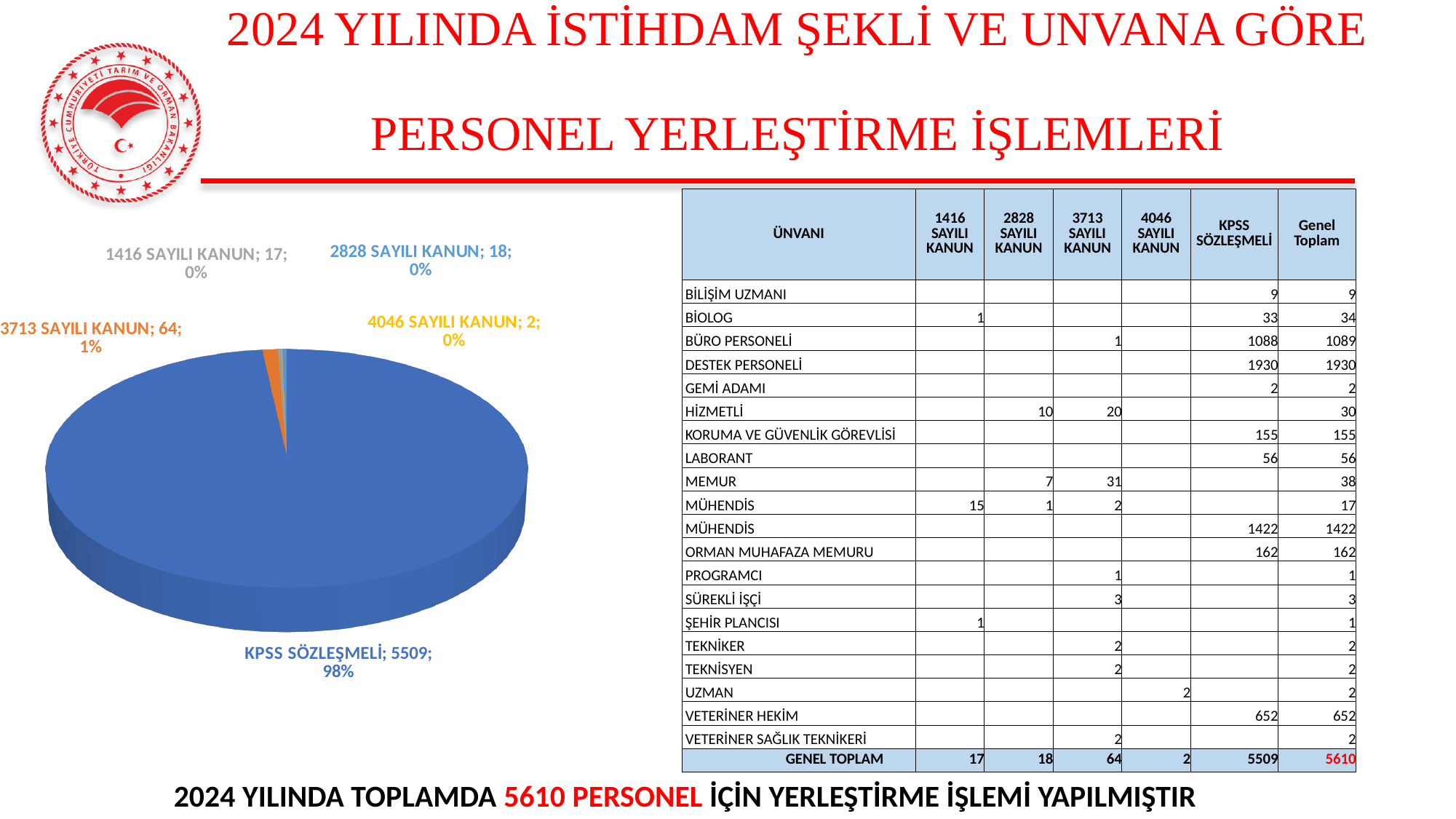

# 2024 YILINDA İSTİHDAM ŞEKLİ VE UNVANA GÖRE PERSONEL YERLEŞTİRME İŞLEMLERİ
| ÜNVANI | 1416 SAYILI KANUN | 2828 SAYILI KANUN | 3713 SAYILI KANUN | 4046 SAYILI KANUN | KPSS SÖZLEŞMELİ | Genel Toplam |
| --- | --- | --- | --- | --- | --- | --- |
| BİLİŞİM UZMANI |  |  |  |  | 9 | 9 |
| BİOLOG | 1 |  |  |  | 33 | 34 |
| BÜRO PERSONELİ |  |  | 1 |  | 1088 | 1089 |
| DESTEK PERSONELİ |  |  |  |  | 1930 | 1930 |
| GEMİ ADAMI |  |  |  |  | 2 | 2 |
| HİZMETLİ |  | 10 | 20 |  |  | 30 |
| KORUMA VE GÜVENLİK GÖREVLİSİ |  |  |  |  | 155 | 155 |
| LABORANT |  |  |  |  | 56 | 56 |
| MEMUR |  | 7 | 31 |  |  | 38 |
| MÜHENDİS | 15 | 1 | 2 |  |  | 17 |
| MÜHENDİS |  |  |  |  | 1422 | 1422 |
| ORMAN MUHAFAZA MEMURU |  |  |  |  | 162 | 162 |
| PROGRAMCI |  |  | 1 |  |  | 1 |
| SÜREKLİ İŞÇİ |  |  | 3 |  |  | 3 |
| ŞEHİR PLANCISI | 1 |  |  |  |  | 1 |
| TEKNİKER |  |  | 2 |  |  | 2 |
| TEKNİSYEN |  |  | 2 |  |  | 2 |
| UZMAN |  |  |  | 2 |  | 2 |
| VETERİNER HEKİM |  |  |  |  | 652 | 652 |
| VETERİNER SAĞLIK TEKNİKERİ |  |  | 2 |  |  | 2 |
| GENEL TOPLAM | 17 | 18 | 64 | 2 | 5509 | 5610 |

[unsupported chart]

2024 YILINDA TOPLAMDA 5610 PERSONEL İÇİN YERLEŞTİRME İŞLEMİ YAPILMIŞTIR